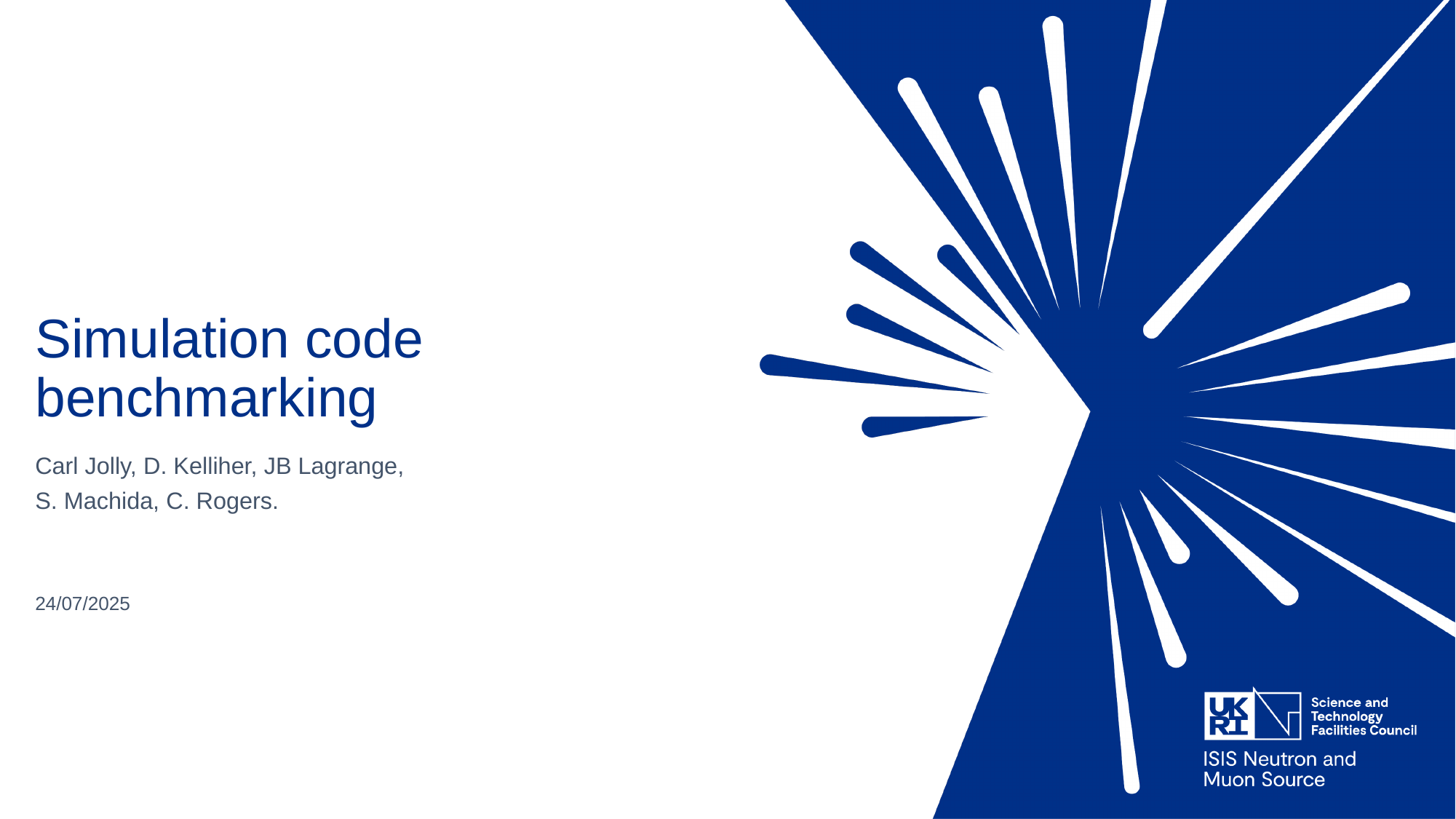

# Simulation code benchmarking
Carl Jolly, D. Kelliher, JB Lagrange,
S. Machida, C. Rogers.

24/07/2025